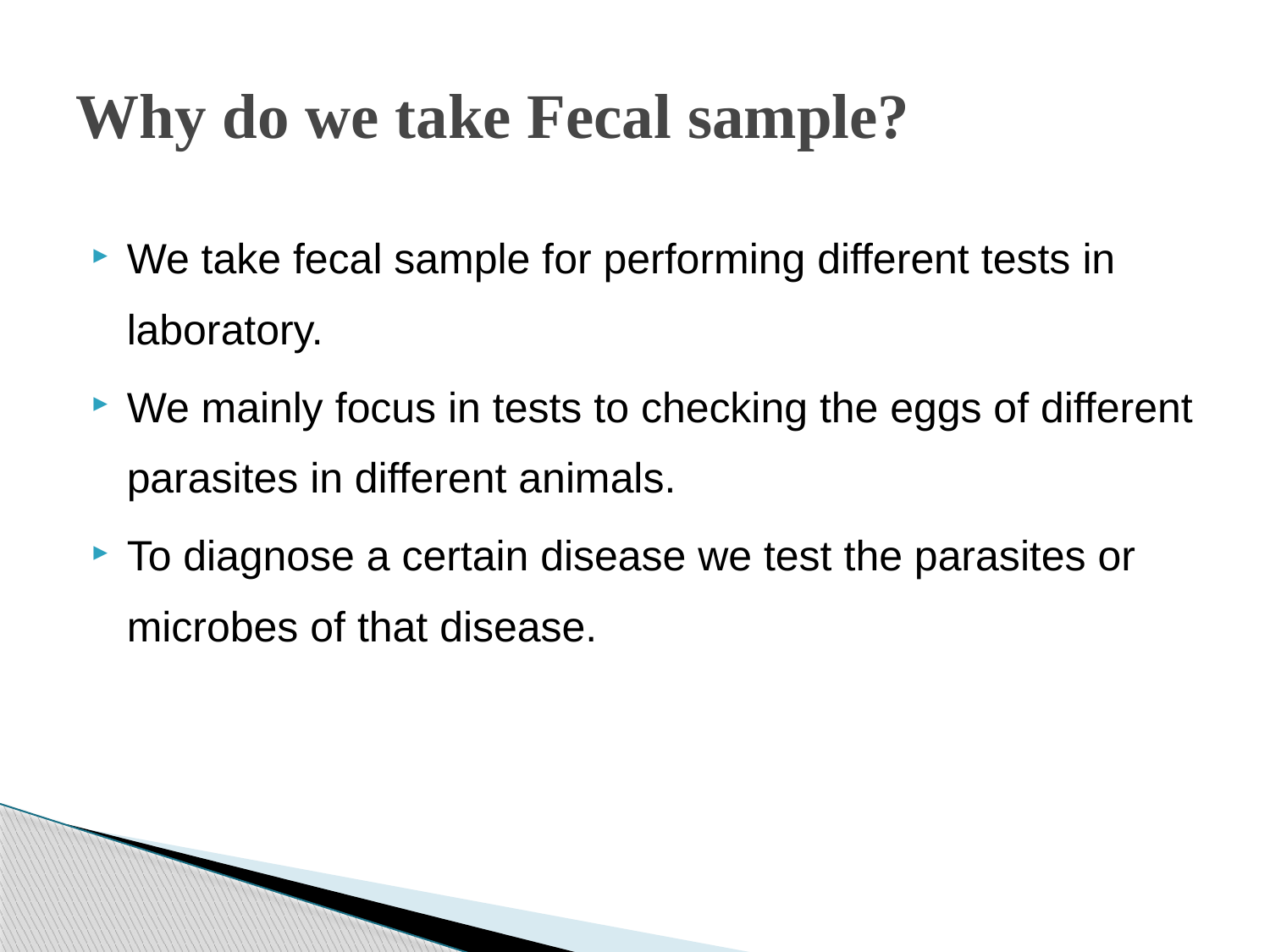

# Why do we take Fecal sample?
We take fecal sample for performing different tests in laboratory.
We mainly focus in tests to checking the eggs of different parasites in different animals.
To diagnose a certain disease we test the parasites or microbes of that disease.